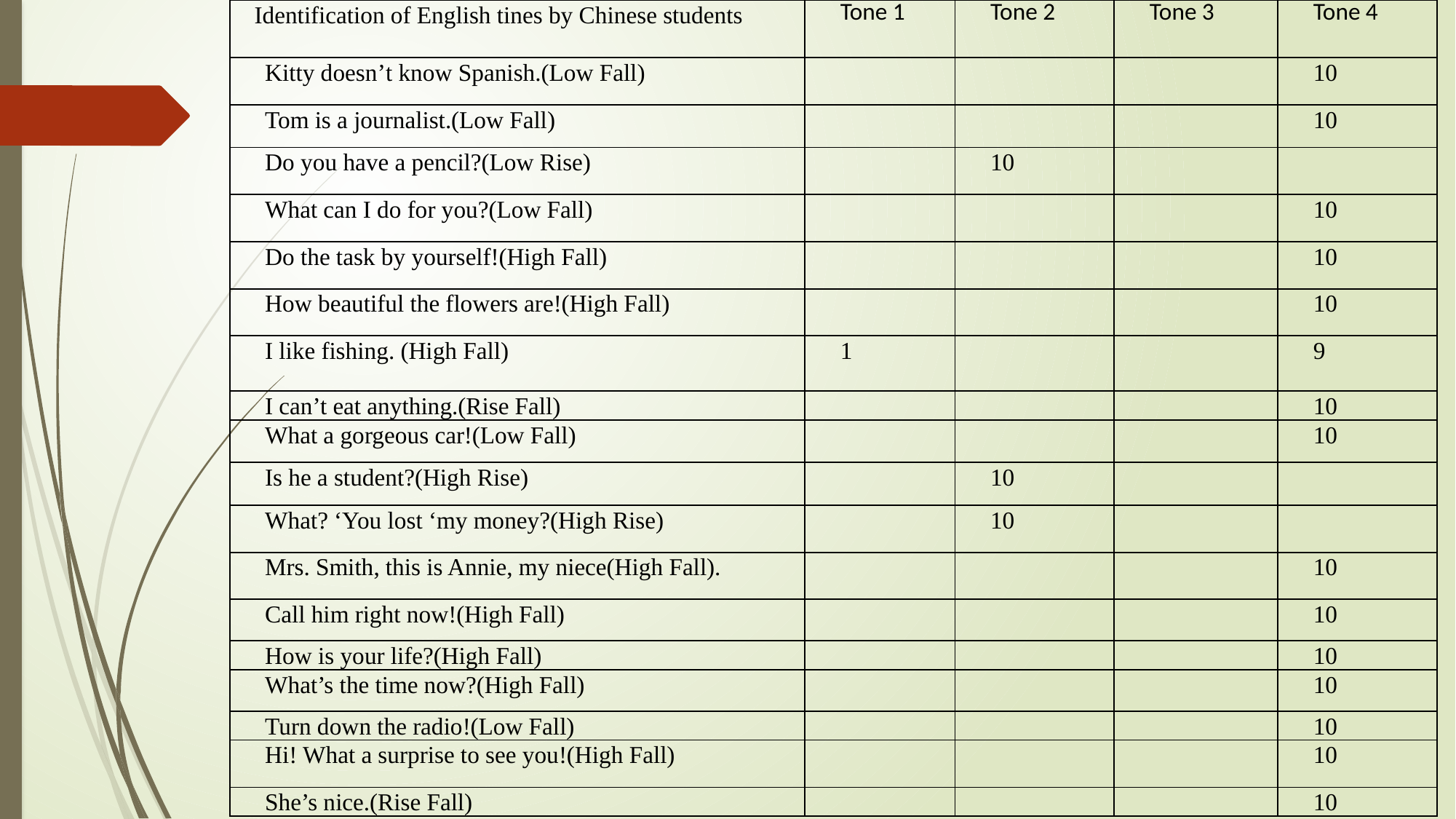

| Identification of English tines by Chinese students | Tone 1 | Tone 2 | Tone 3 | Tone 4 |
| --- | --- | --- | --- | --- |
| Kitty doesn’t know Spanish.(Low Fall) |  |  |  | 10 |
| Tom is a journalist.(Low Fall) |  |  |  | 10 |
| Do you have a pencil?(Low Rise) |  | 10 |  |  |
| What can I do for you?(Low Fall) |  |  |  | 10 |
| Do the task by yourself!(High Fall) |  |  |  | 10 |
| How beautiful the flowers are!(High Fall) |  |  |  | 10 |
| I like fishing. (High Fall) | 1 |  |  | 9 |
| I can’t eat anything.(Rise Fall) |  |  |  | 10 |
| What a gorgeous car!(Low Fall) |  |  |  | 10 |
| Is he a student?(High Rise) |  | 10 |  |  |
| What? ‘You lost ‘my money?(High Rise) |  | 10 |  |  |
| Mrs. Smith, this is Annie, my niece(High Fall). |  |  |  | 10 |
| Call him right now!(High Fall) |  |  |  | 10 |
| How is your life?(High Fall) |  |  |  | 10 |
| What’s the time now?(High Fall) |  |  |  | 10 |
| Turn down the radio!(Low Fall) |  |  |  | 10 |
| Hi! What a surprise to see you!(High Fall) |  |  |  | 10 |
| She’s nice.(Rise Fall) |  |  |  | 10 |